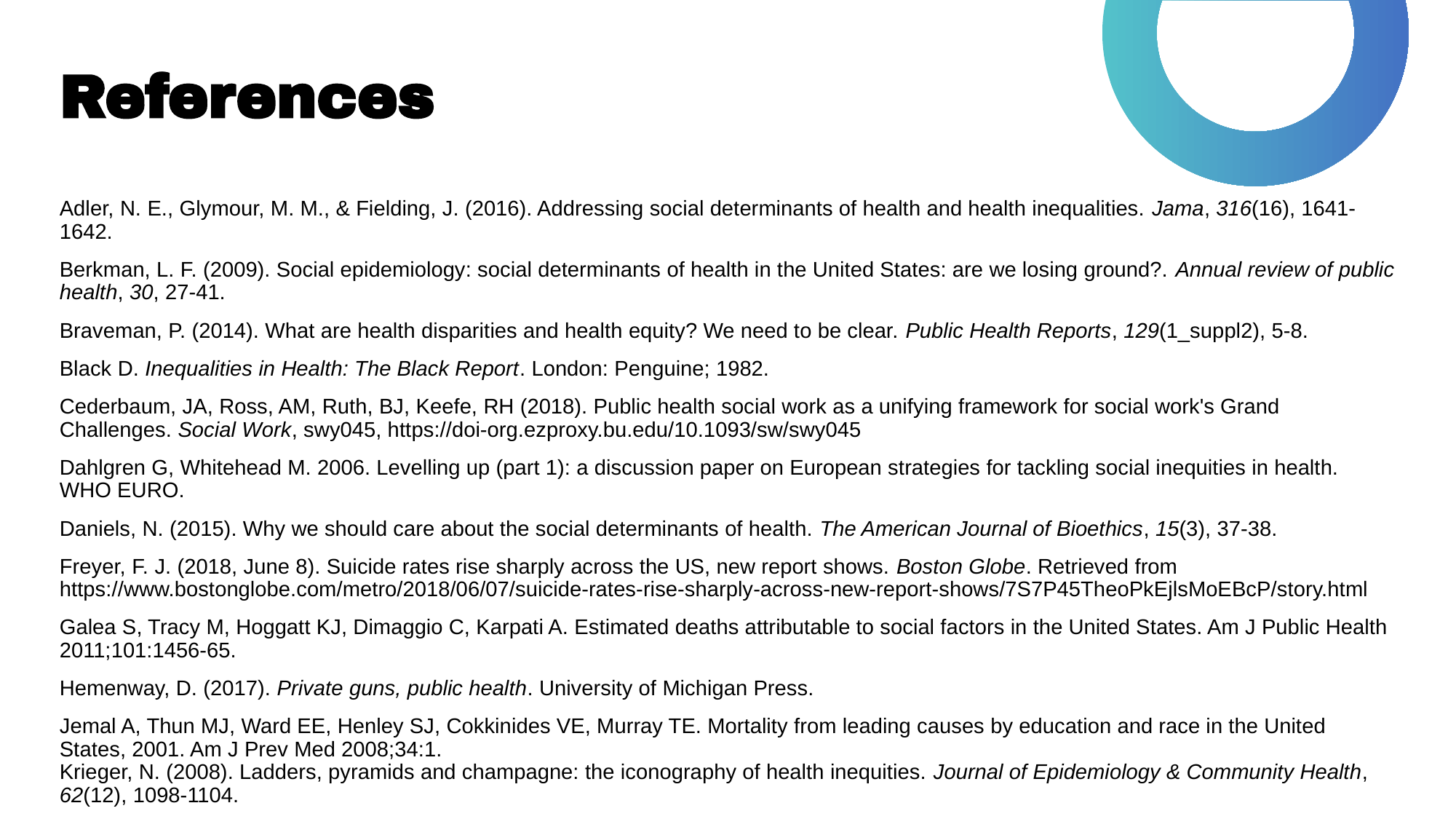

# References

Adler, N. E., Glymour, M. M., & Fielding, J. (2016). Addressing social determinants of health and health inequalities. Jama, 316(16), 1641-1642.
Berkman, L. F. (2009). Social epidemiology: social determinants of health in the United States: are we losing ground?. Annual review of public health, 30, 27-41.
Braveman, P. (2014). What are health disparities and health equity? We need to be clear. Public Health Reports, 129(1_suppl2), 5-8.
Black D. Inequalities in Health: The Black Report. London: Penguine; 1982.
Cederbaum, JA, Ross, AM, Ruth, BJ, Keefe, RH (2018). Public health social work as a unifying framework for social work's Grand Challenges. Social Work, swy045, https://doi-org.ezproxy.bu.edu/10.1093/sw/swy045
Dahlgren G, Whitehead M. 2006. Levelling up (part 1): a discussion paper on European strategies for tackling social inequities in health. WHO EURO.
Daniels, N. (2015). Why we should care about the social determinants of health. The American Journal of Bioethics, 15(3), 37-38.
Freyer, F. J. (2018, June 8). Suicide rates rise sharply across the US, new report shows. Boston Globe. Retrieved from https://www.bostonglobe.com/metro/2018/06/07/suicide-rates-rise-sharply-across-new-report-shows/7S7P45TheoPkEjlsMoEBcP/story.html
Galea S, Tracy M, Hoggatt KJ, Dimaggio C, Karpati A. Estimated deaths attributable to social factors in the United States. Am J Public Health 2011;101:1456-65.
Hemenway, D. (2017). Private guns, public health. University of Michigan Press.
Jemal A, Thun MJ, Ward EE, Henley SJ, Cokkinides VE, Murray TE. Mortality from leading causes by education and race in the United States, 2001. Am J Prev Med 2008;34:1.
Krieger, N. (2008). Ladders, pyramids and champagne: the iconography of health inequities. Journal of Epidemiology & Community Health, 62(12), 1098-1104.